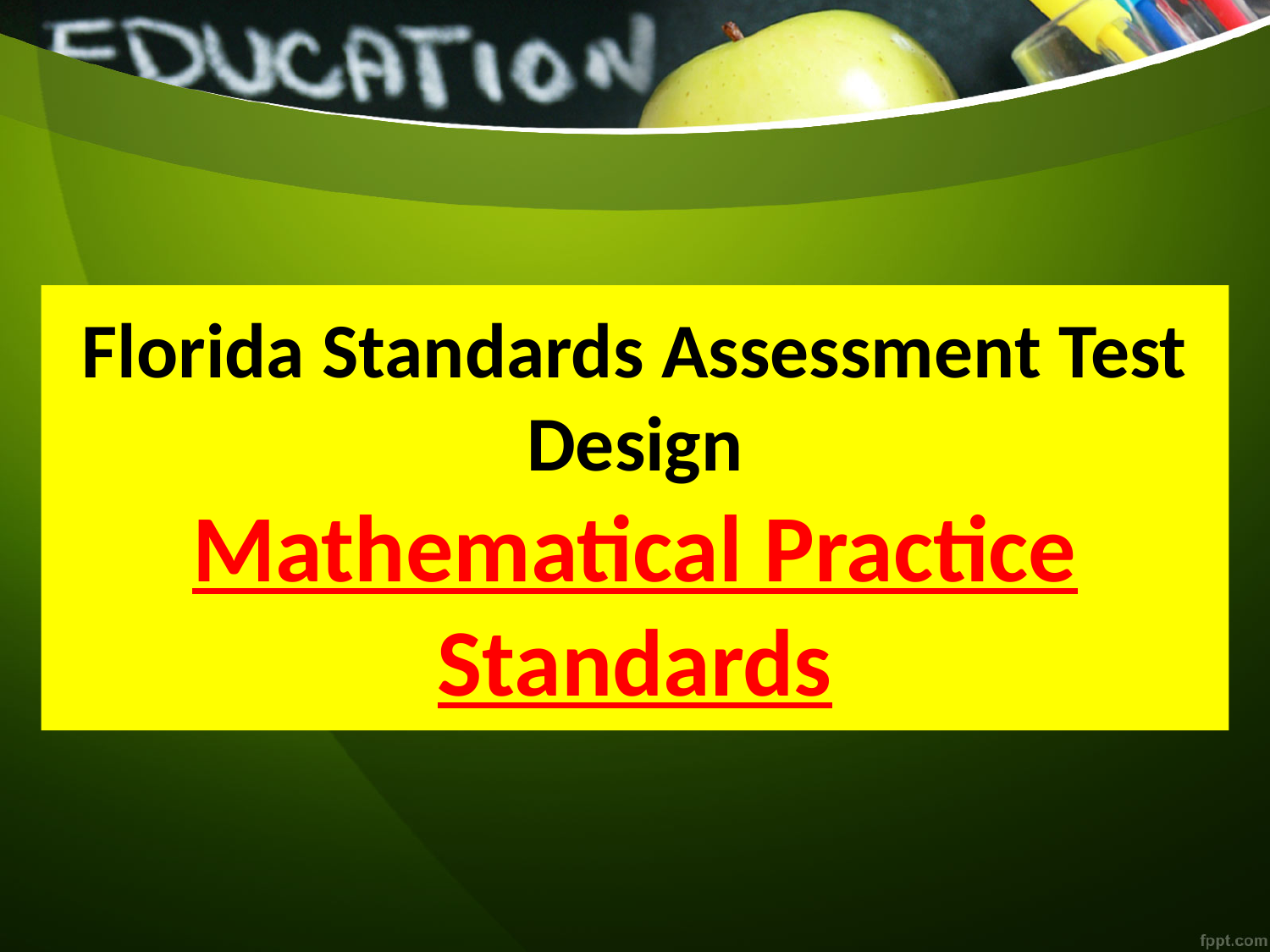

# Florida Standards Assessment Test Design Mathematical Practice Standards